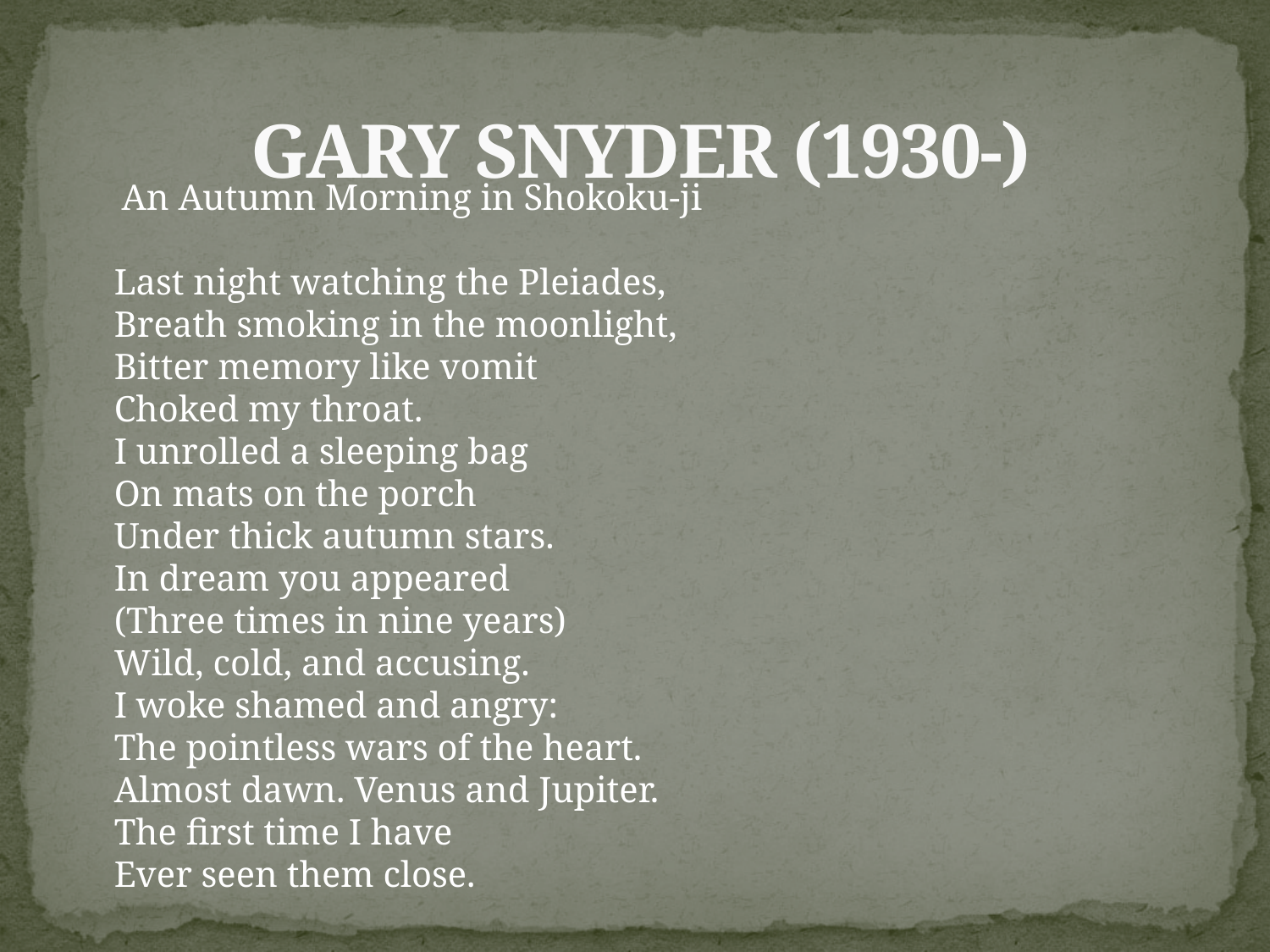

# GARY SNYDER (1930-)
     An Autumn Morning in Shokoku-ji
Last night watching the Pleiades,
Breath smoking in the moonlight,
Bitter memory like vomit
Choked my throat.
I unrolled a sleeping bag
On mats on the porch
Under thick autumn stars.
In dream you appeared
(Three times in nine years)
Wild, cold, and accusing.
I woke shamed and angry:
The pointless wars of the heart.
Almost dawn. Venus and Jupiter.
The first time I have
Ever seen them close.